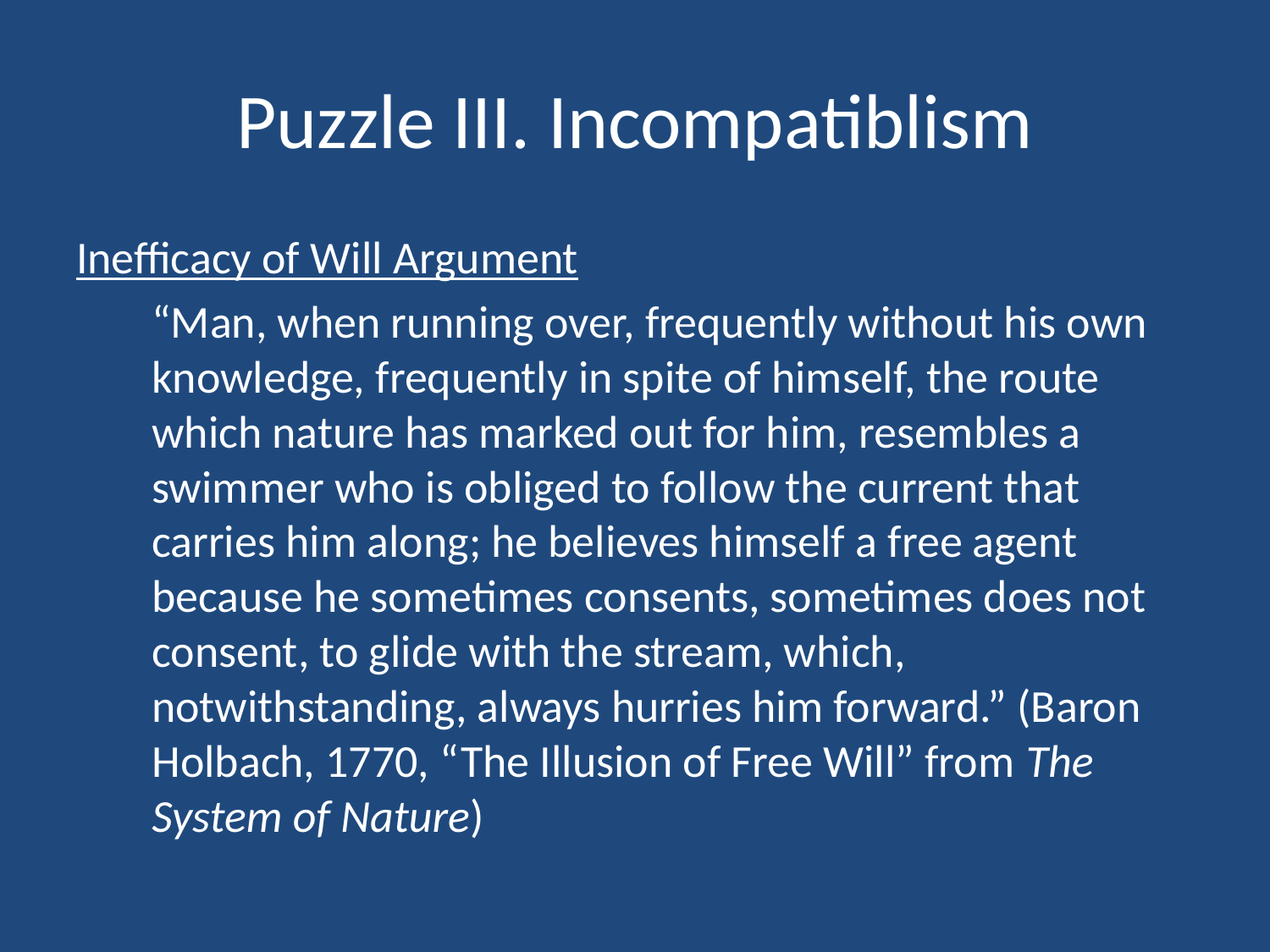

# Puzzle III. Incompatiblism
Inefficacy of Will Argument
	“Man, when running over, frequently without his own knowledge, frequently in spite of himself, the route which nature has marked out for him, resembles a swimmer who is obliged to follow the current that carries him along; he believes himself a free agent because he sometimes consents, sometimes does not consent, to glide with the stream, which, notwithstanding, always hurries him forward.” (Baron Holbach, 1770, “The Illusion of Free Will” from The System of Nature)